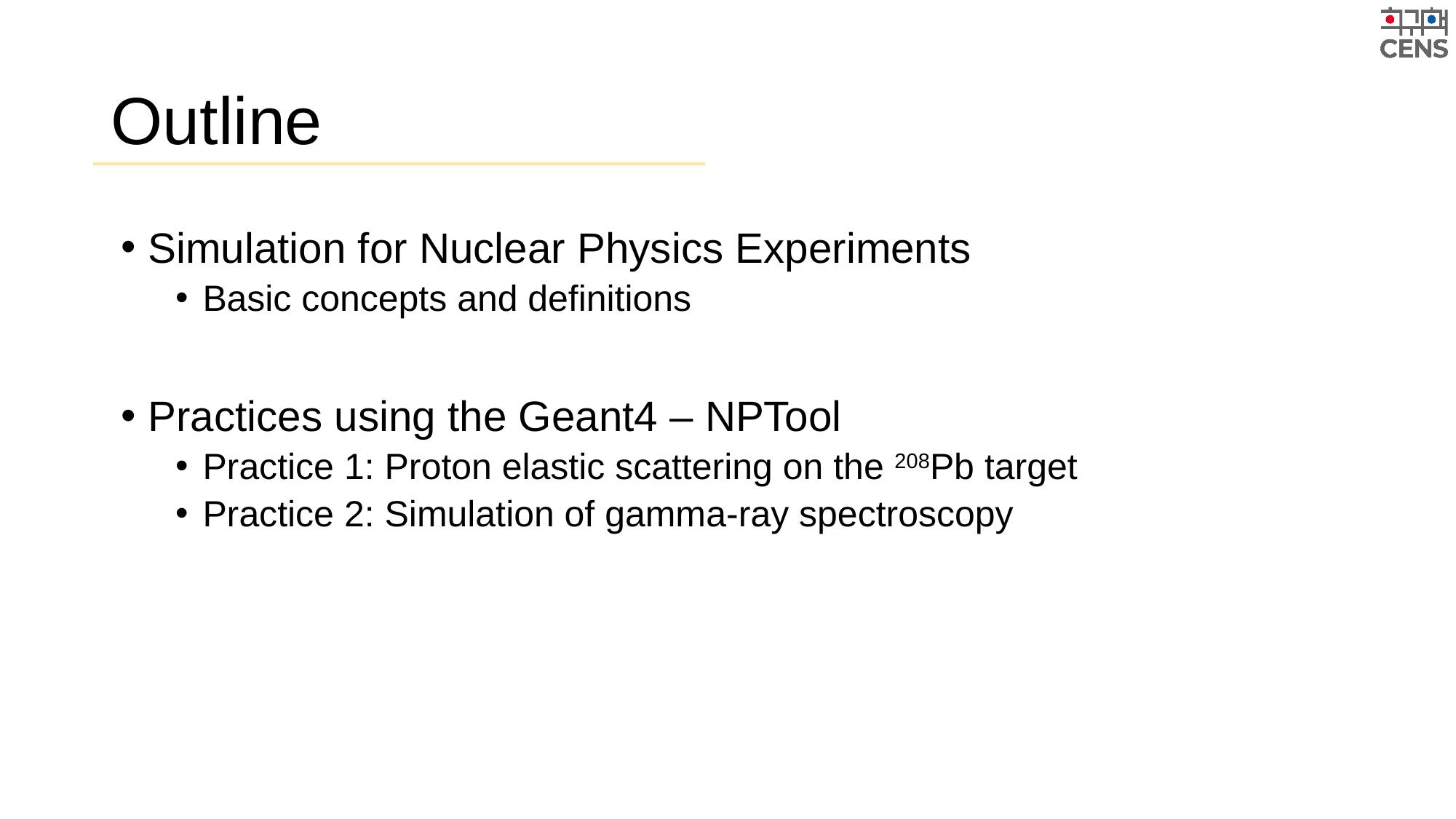

# Outline
Simulation for Nuclear Physics Experiments
Basic concepts and definitions

Practices using the Geant4 – NPTool
Practice 1: Proton elastic scattering on the 208Pb target
Practice 2: Simulation of gamma-ray spectroscopy